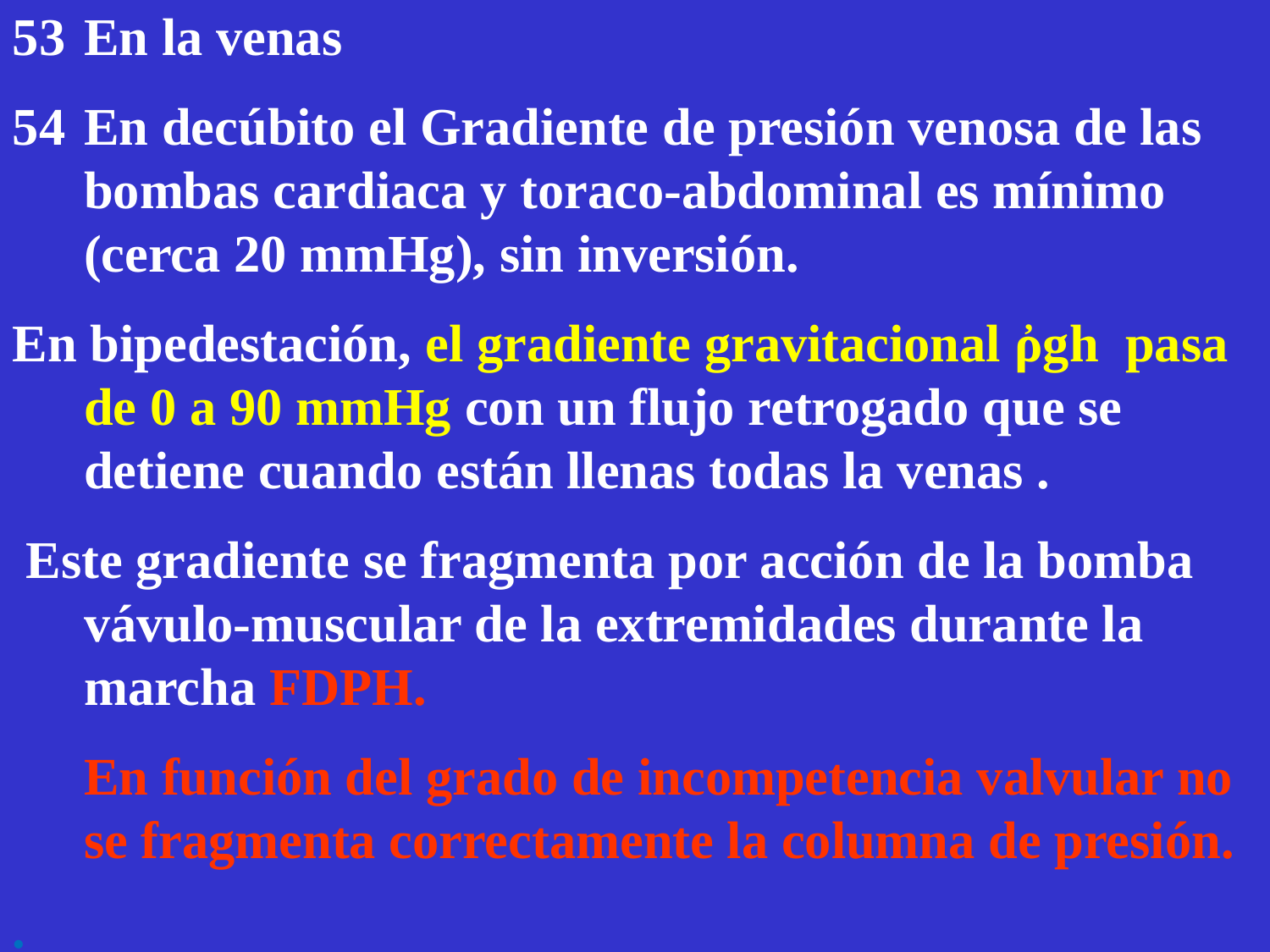

En la venas
En decúbito el Gradiente de presión venosa de las bombas cardiaca y toraco-abdominal es mínimo (cerca 20 mmHg), sin inversión.
En bipedestación, el gradiente gravitacional ῤgh  pasa de 0 a 90 mmHg con un flujo retrogado que se detiene cuando están llenas todas la venas .
 Este gradiente se fragmenta por acción de la bomba vávulo-muscular de la extremidades durante la marcha FDPH.
	En función del grado de incompetencia valvular no se fragmenta correctamente la columna de presión.
.